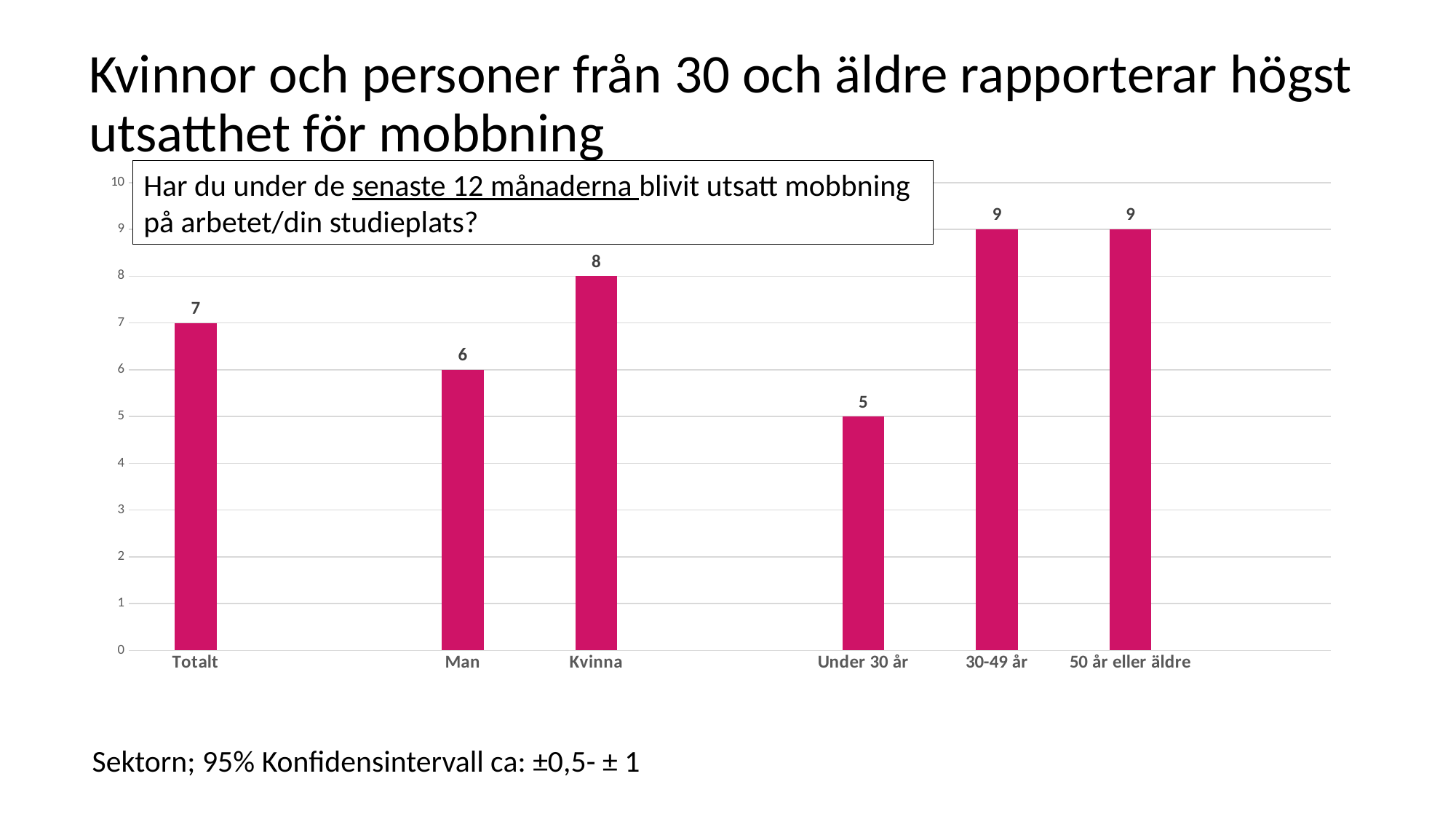

# Kvinnor och personer från 30 och äldre rapporterar högst utsatthet för mobbning
Har du under de senaste 12 månaderna blivit utsatt mobbning på arbetet/din studieplats?

### Chart

| Category | JA |
|---|---|
| Totalt | 7.0 |
|  | None |
| Man | 6.0 |
| Kvinna | 8.0 |
|  | None |
| Under 30 år | 5.0 |
| 30-49 år | 9.0 |
| 50 år eller äldre | 9.0 |
Sektorn; 95% Konfidensintervall ca: ±0,5- ± 1